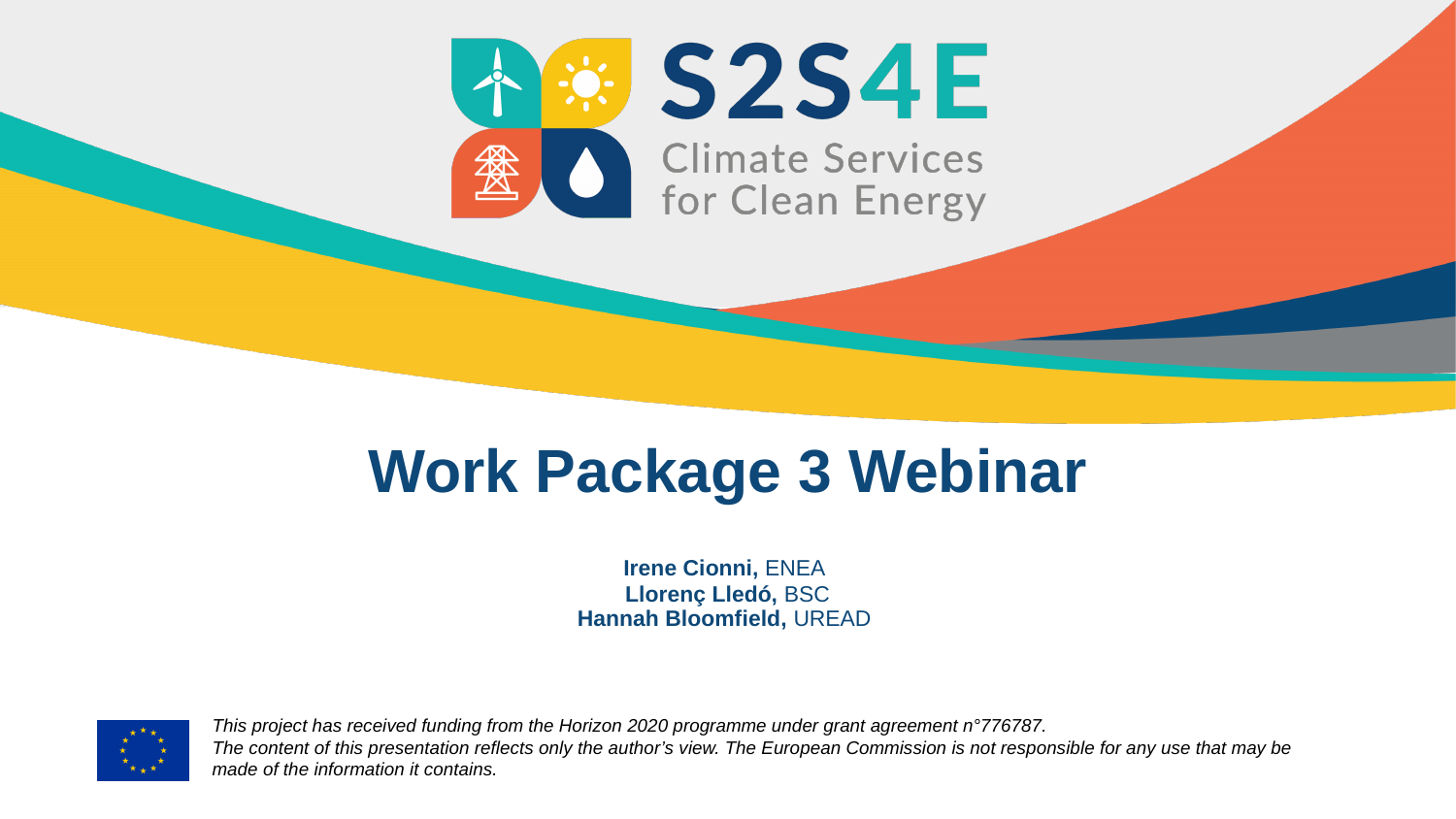

# Work Package 3 Webinar
Irene Cionni, ENEA
 Llorenç Lledó, BSC
Hannah Bloomfield, UREAD